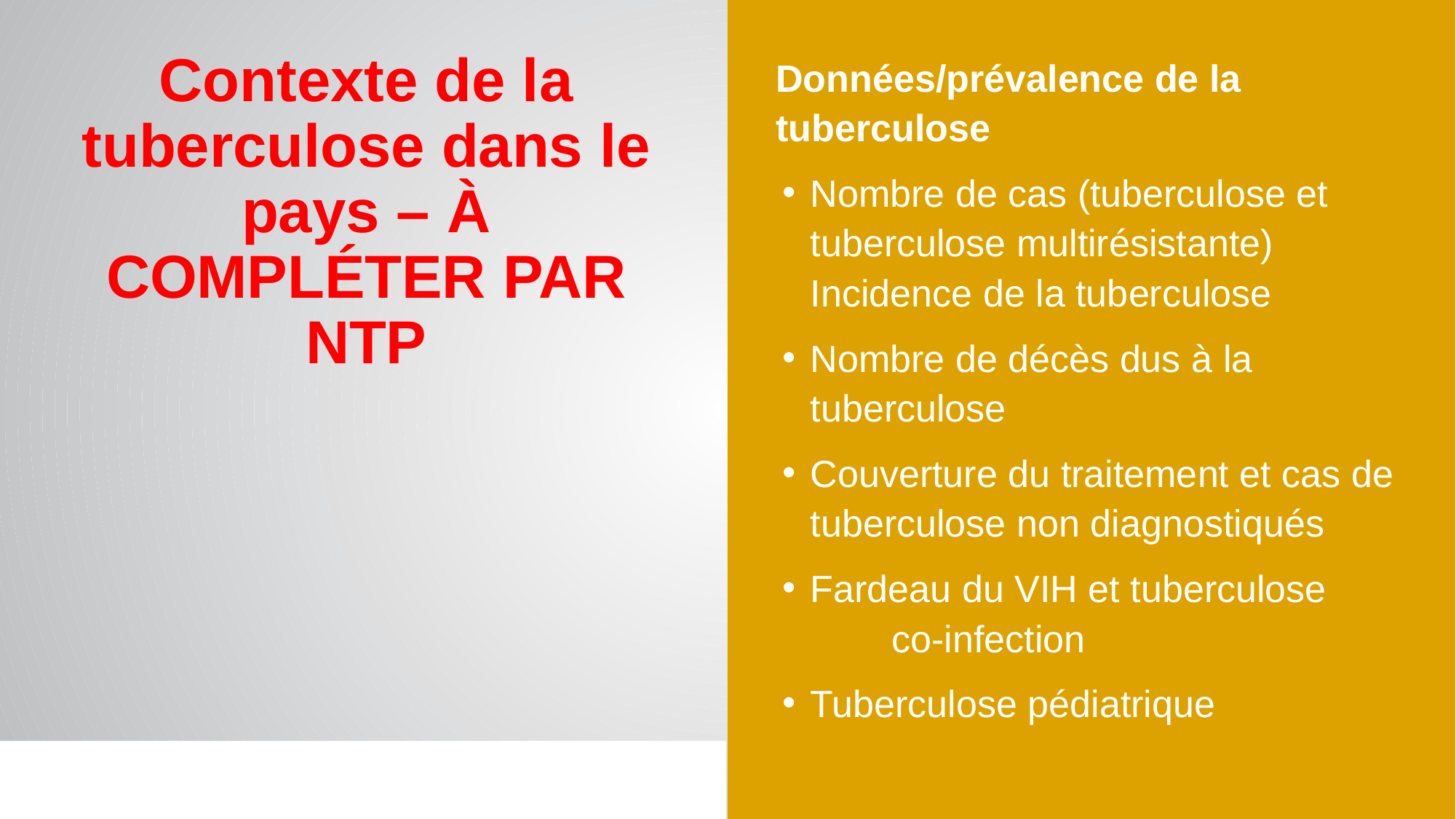

# Contexte de la tuberculose dans le pays – À COMPLÉTER PAR NTP
Données/prévalence de la tuberculose
Nombre de cas (tuberculose et tuberculose multirésistante) Incidence de la tuberculose
Nombre de décès dus à la tuberculose
Couverture du traitement et cas de tuberculose non diagnostiqués
Fardeau du VIH et tuberculose
	co-infection
Tuberculose pédiatrique